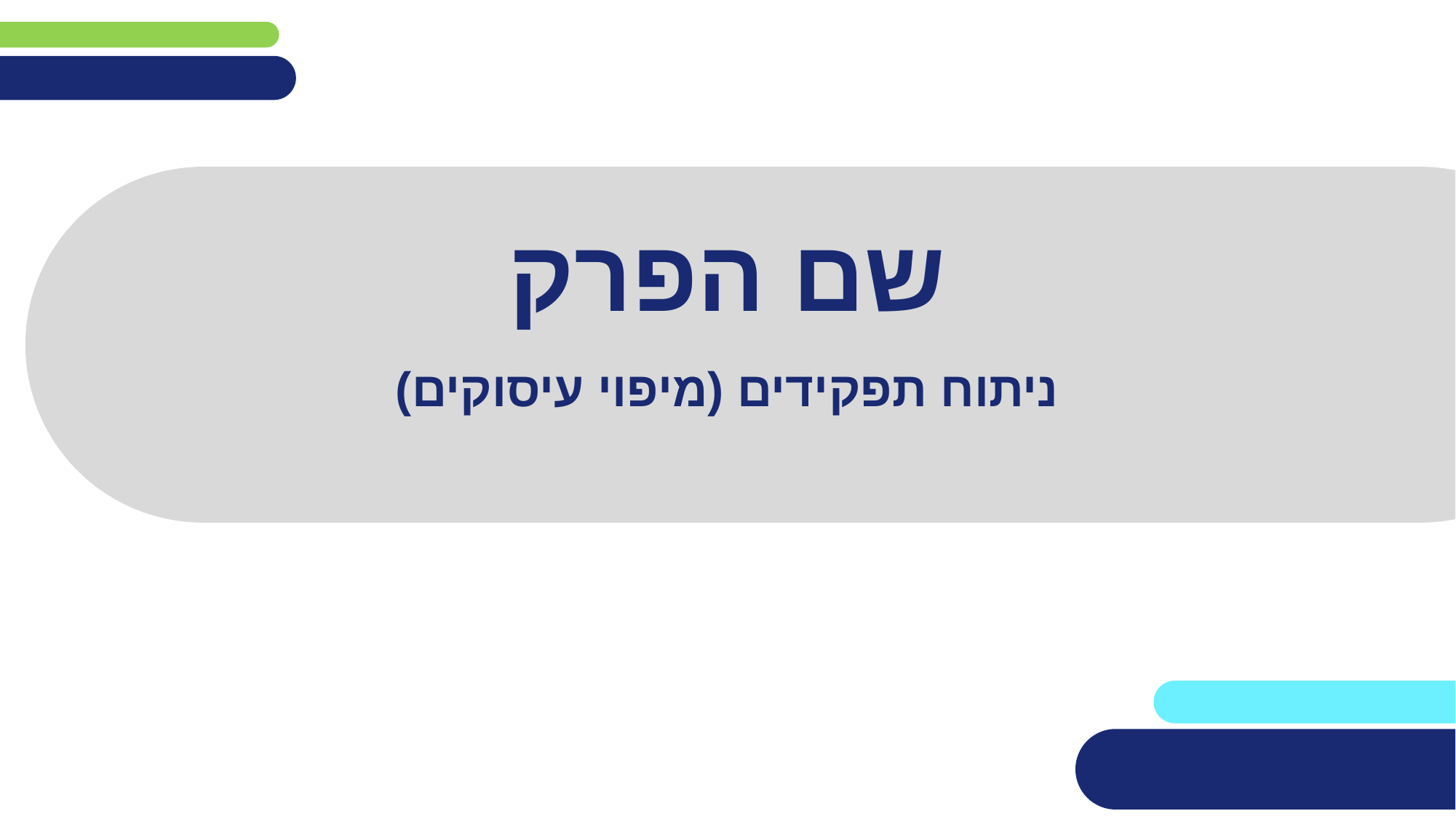

# שם הפרק
ניתוח תפקידים (מיפוי עיסוקים)